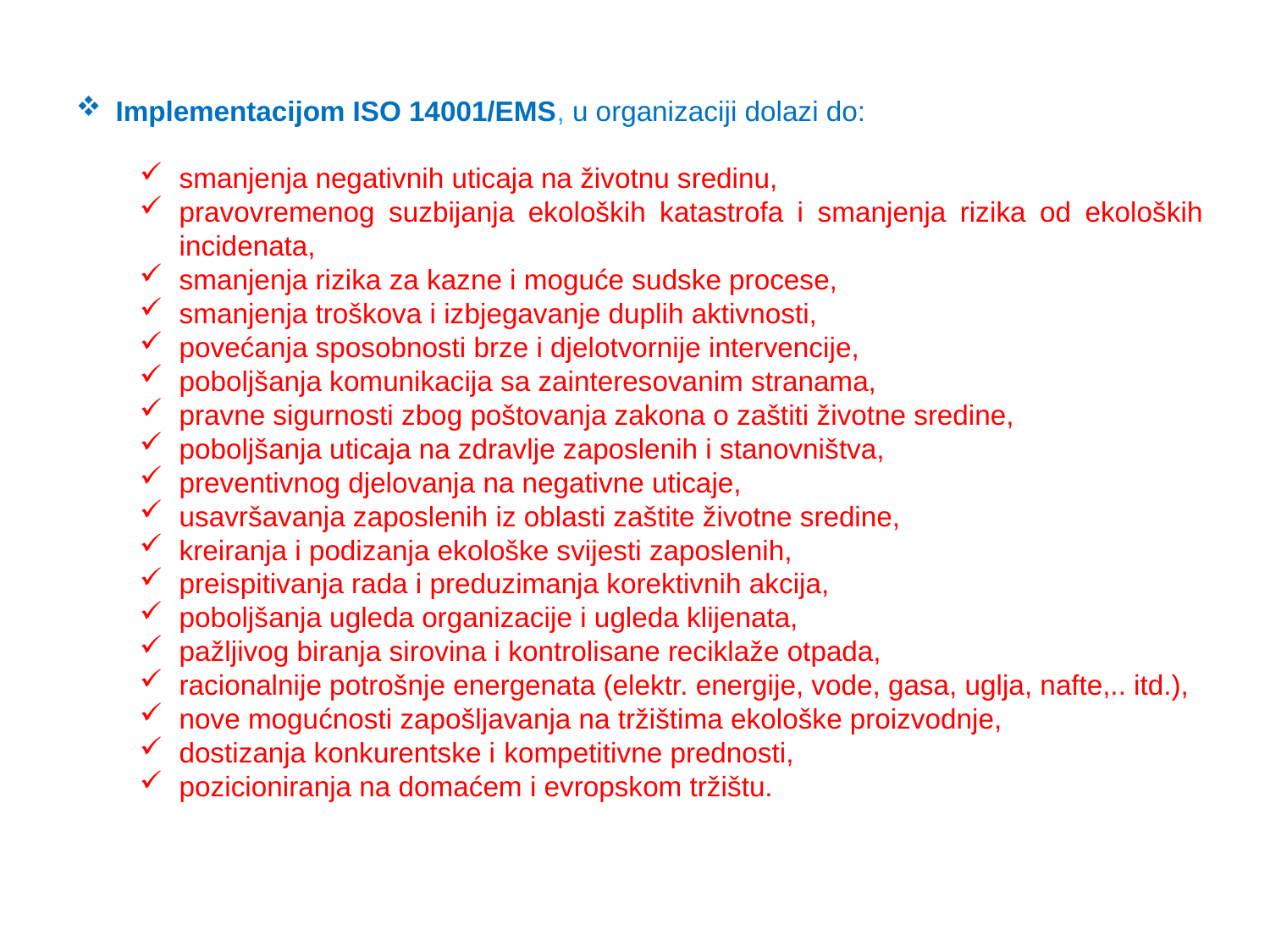

Implementacijom ISO 14001/EMS, u organizaciji dolazi do:

smanjenja negativnih uticaja na životnu sredinu,
pravovremenog suzbijanja ekoloških katastrofa i smanjenja rizika od ekoloških incidenata,
smanjenja rizika za kazne i moguće sudske procese,
smanjenja troškova i izbjegavanje duplih aktivnosti,
povećanja sposobnosti brze i djelotvornije intervencije,
poboljšanja komunikacija sa zainteresovanim stranama,
pravne sigurnosti zbog poštovanja zakona o zaštiti životne sredine,
poboljšanja uticaja na zdravlje zaposlenih i stanovništva,
preventivnog djelovanja na negativne uticaje,
usavršavanja zaposlenih iz oblasti zaštite životne sredine,
kreiranja i podizanja ekološke svijesti zaposlenih,
preispitivanja rada i preduzimanja korektivnih akcija,
poboljšanja ugleda organizacije i ugleda klijenata,
pažljivog biranja sirovina i kontrolisane reciklaže otpada,
racionalnije potrošnje energenata (elektr. energije, vode, gasa, uglja, nafte,.. itd.),
nove mogućnosti zapošljavanja na tržištima ekološke proizvodnje,
dostizanja konkurentske i kompetitivne prednosti,
pozicioniranja na domaćem i evropskom tržištu.